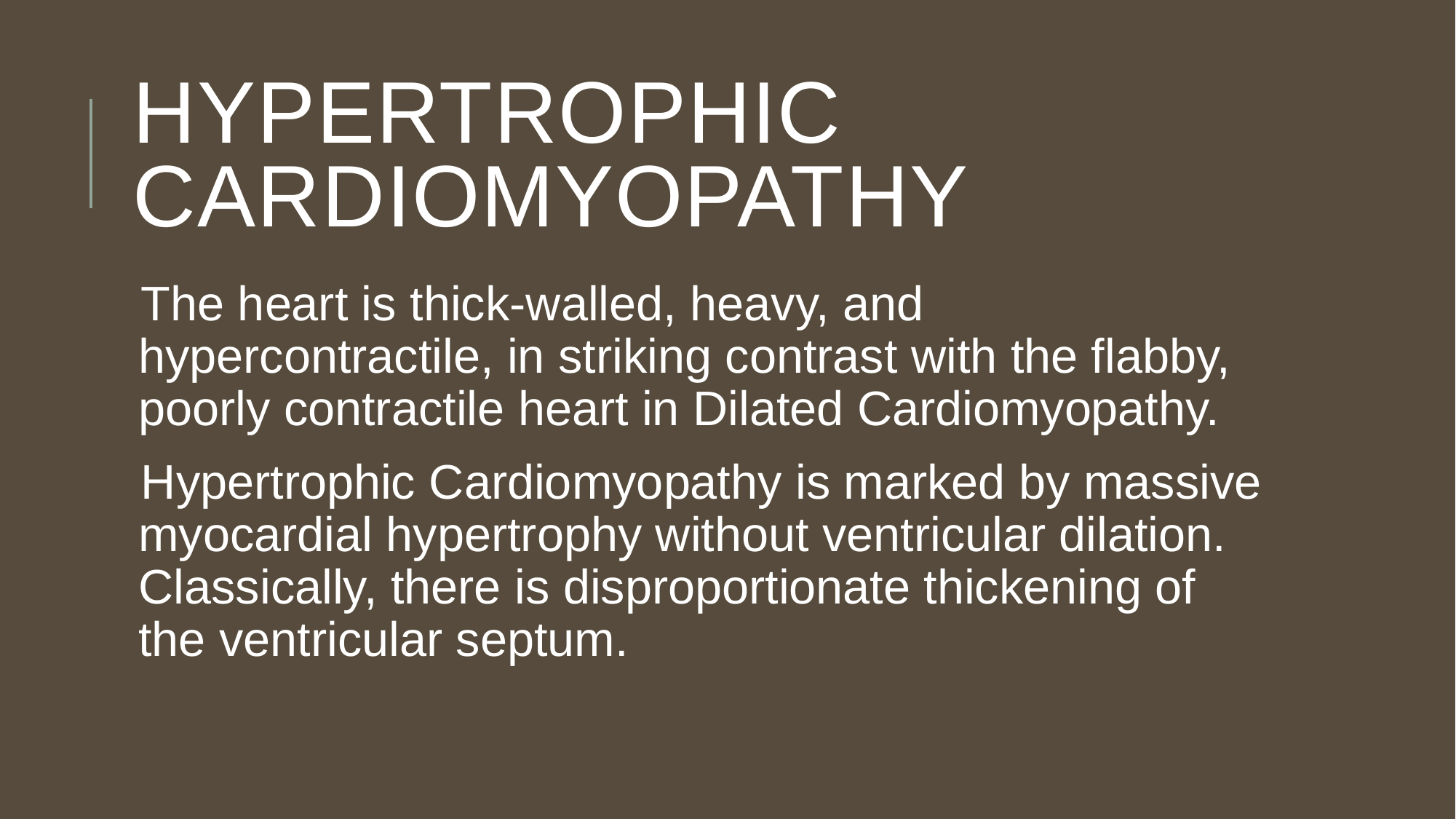

# HYPERTROPHIC CARDIOMYOPATHY
The heart is thick-walled, heavy, and hypercontractile, in striking contrast with the flabby, poorly contractile heart in Dilated Cardiomyopathy.
Hypertrophic Cardiomyopathy is marked by massive myocardial hypertrophy without ventricular dilation. Classically, there is disproportionate thickening of the ventricular septum.